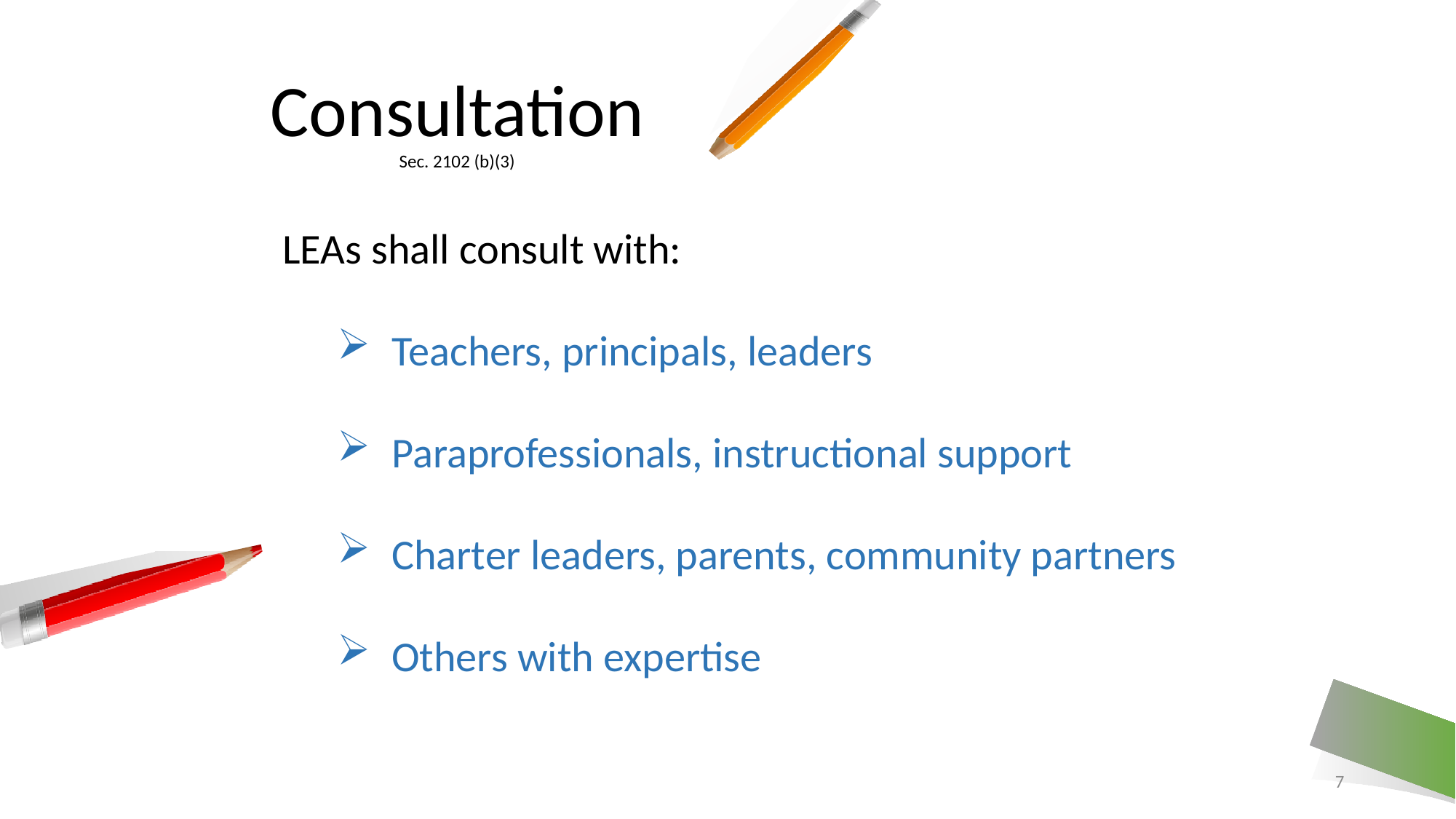

Consultation
Sec. 2102 (b)(3)
LEAs shall consult with:

Teachers, principals, leaders

Paraprofessionals, instructional support

Charter leaders, parents, community partners

Others with expertise
7